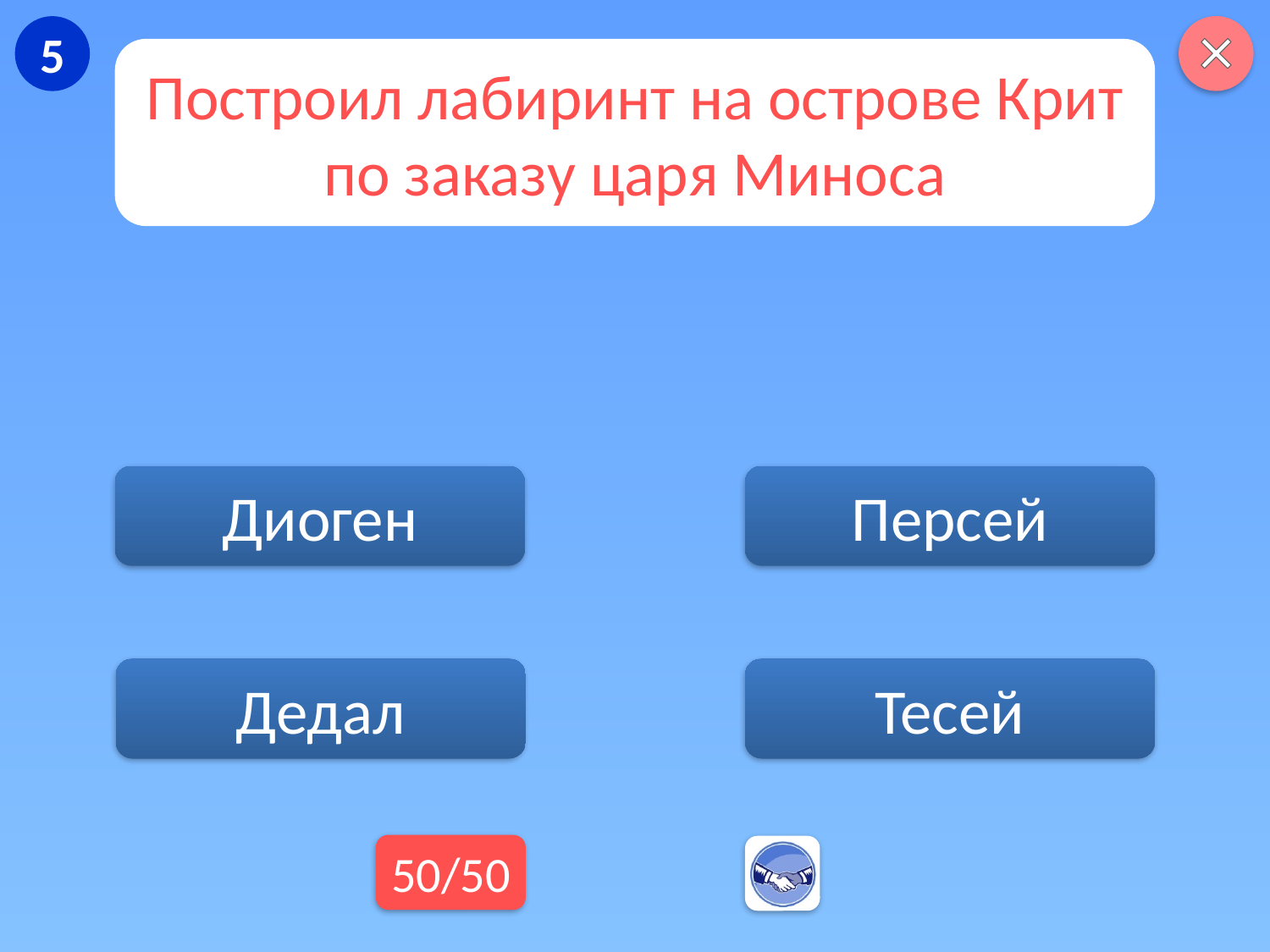

5
Построил лабиринт на острове Крит по заказу царя Миноса
Диоген
Персей
Тесей
Дедал
50/50